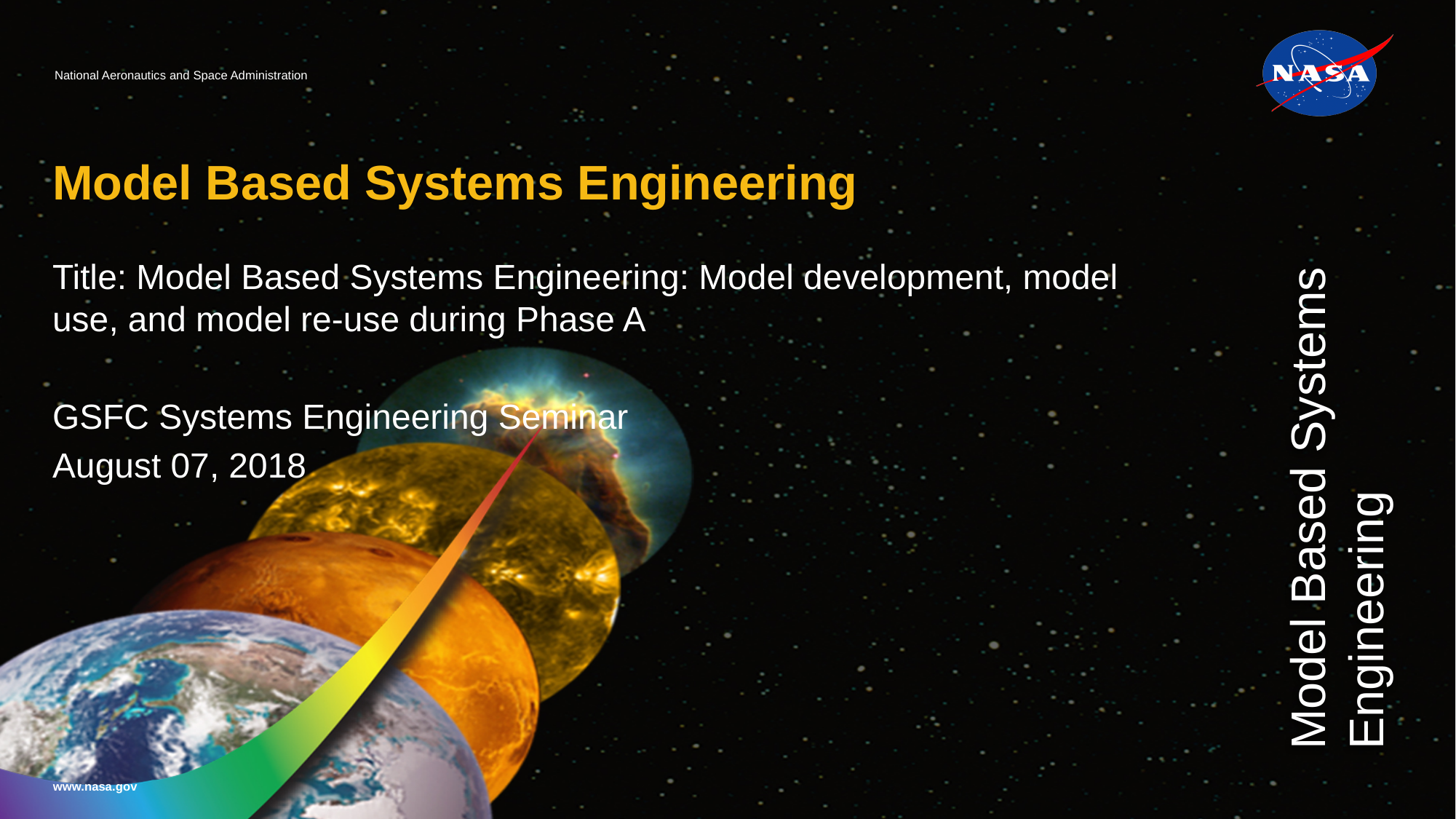

# Model Based Systems Engineering
Title: Model Based Systems Engineering: Model development, model use, and model re-use during Phase A

GSFC Systems Engineering Seminar
August 07, 2018